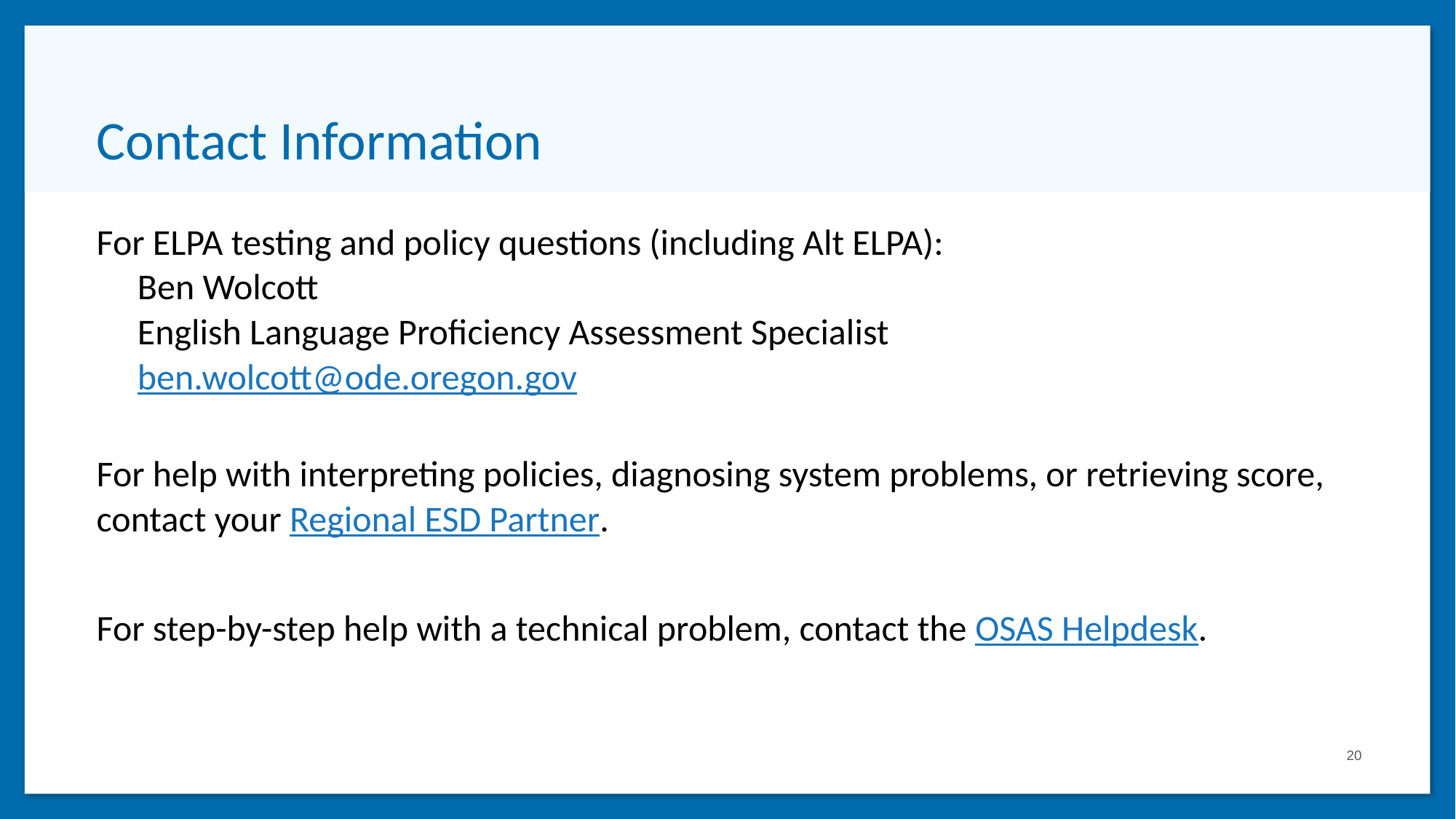

# Contact Information
For ELPA testing and policy questions (including Alt ELPA):
Ben Wolcott
English Language Proficiency Assessment Specialist
ben.wolcott@ode.oregon.gov

For help with interpreting policies, diagnosing system problems, or retrieving score, contact your Regional ESD Partner.

For step-by-step help with a technical problem, contact the OSAS Helpdesk.
20